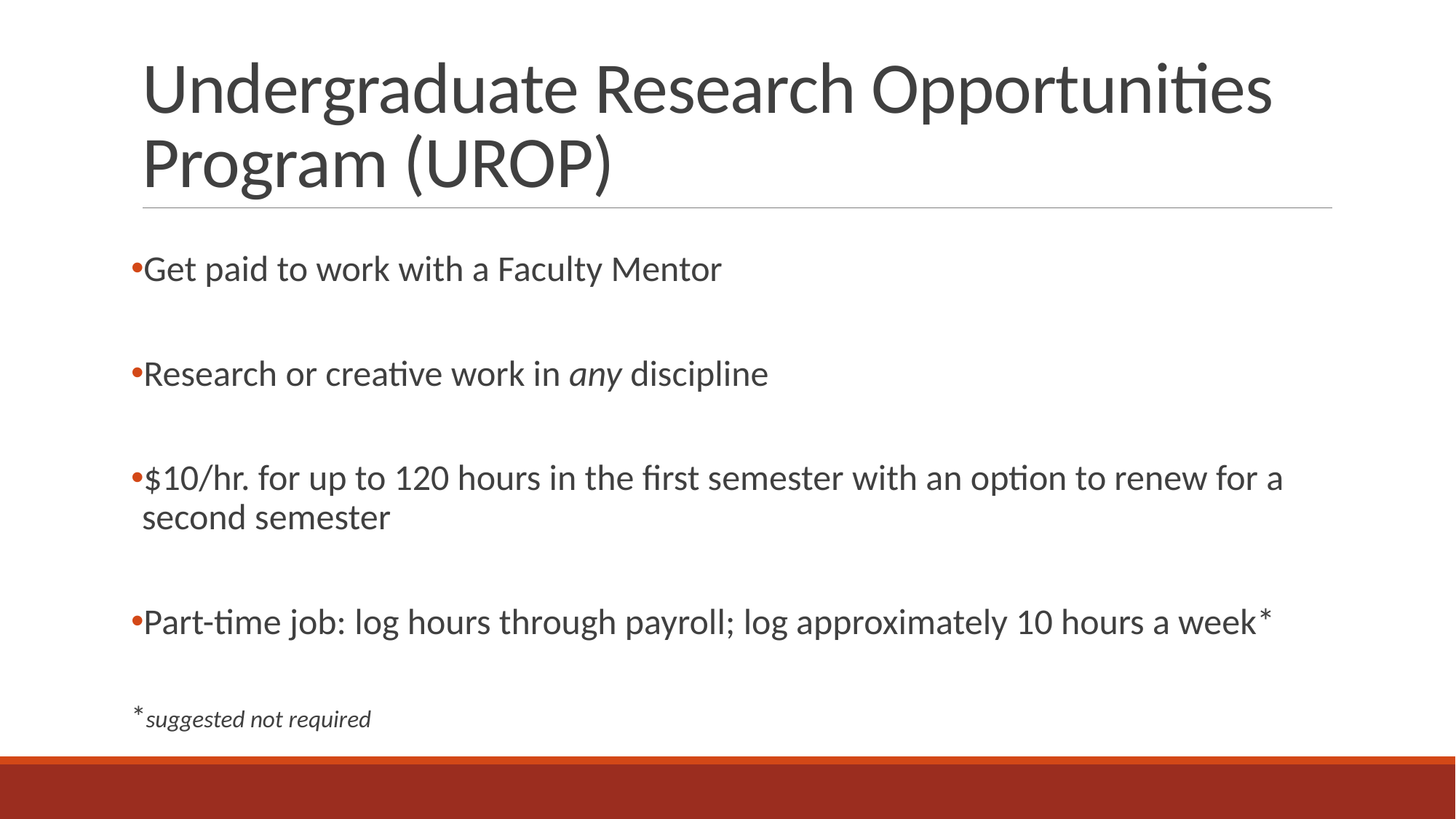

# Undergraduate Research Opportunities Program (UROP)
Get paid to work with a Faculty Mentor

Research or creative work in any discipline

$10/hr. for up to 120 hours in the first semester with an option to renew for a second semester

Part-time job: log hours through payroll; log approximately 10 hours a week*

*suggested not required